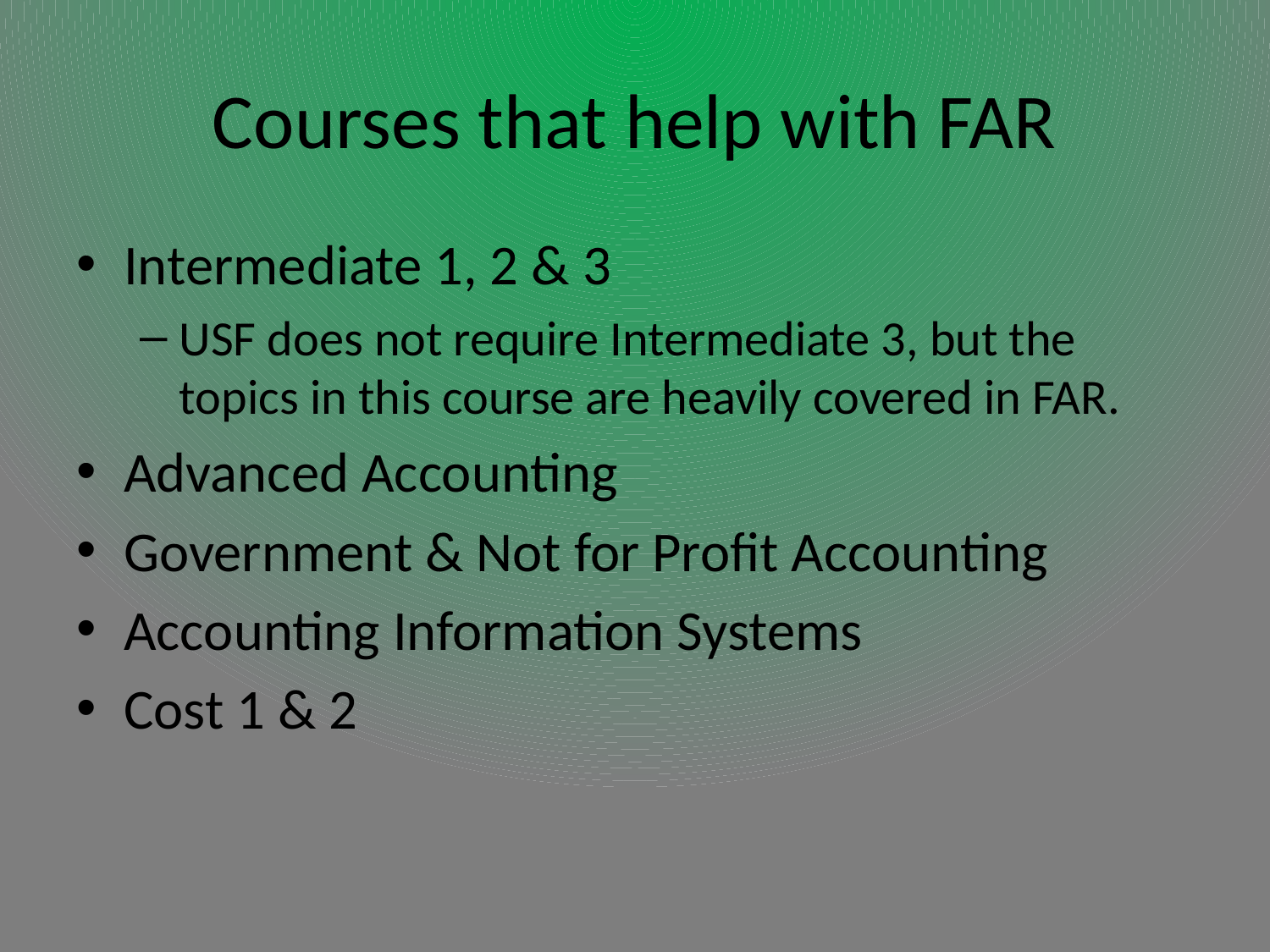

# Courses that help with FAR
Intermediate 1, 2 & 3
USF does not require Intermediate 3, but the topics in this course are heavily covered in FAR.
Advanced Accounting
Government & Not for Profit Accounting
Accounting Information Systems
Cost 1 & 2